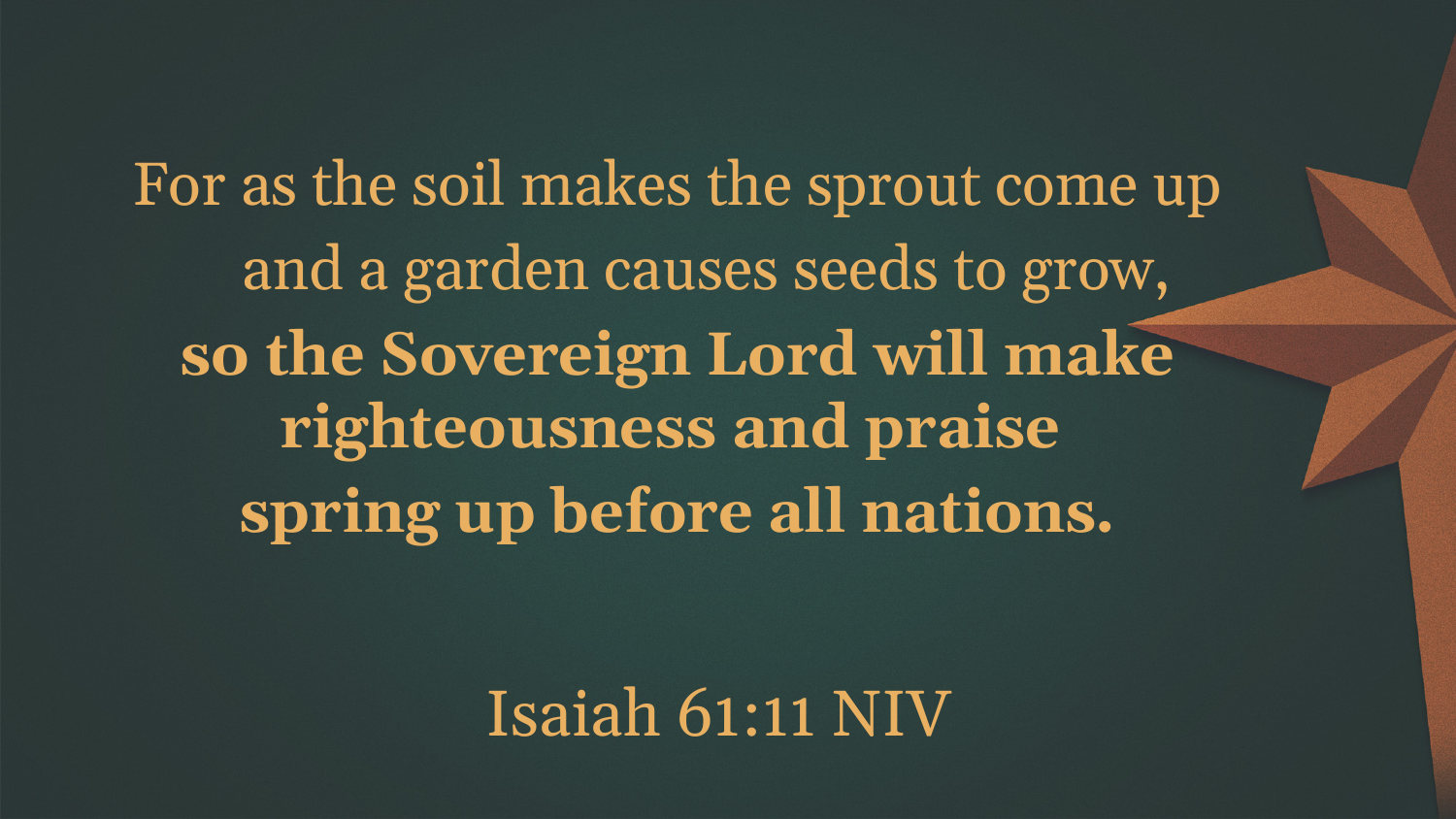

For as the soil makes the sprout come up
    and a garden causes seeds to grow,
so the Sovereign Lord will make righteousness and praise
spring up before all nations.
Isaiah 61:11 NIV